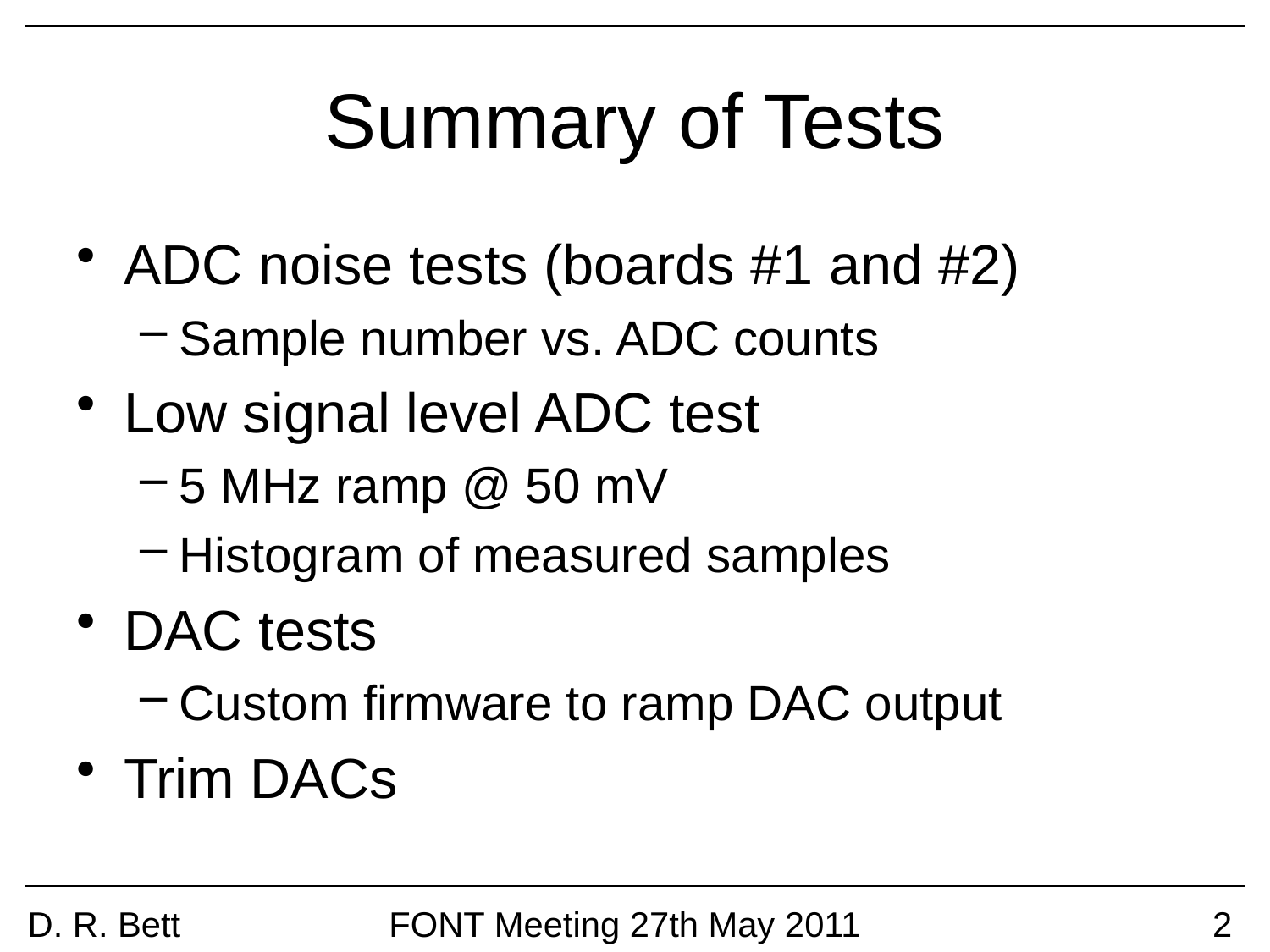

# Summary of Tests
ADC noise tests (boards #1 and #2)
Sample number vs. ADC counts
Low signal level ADC test
5 MHz ramp @ 50 mV
Histogram of measured samples
DAC tests
Custom firmware to ramp DAC output
Trim DACs
D. R. Bett
FONT Meeting 27th May 2011
2